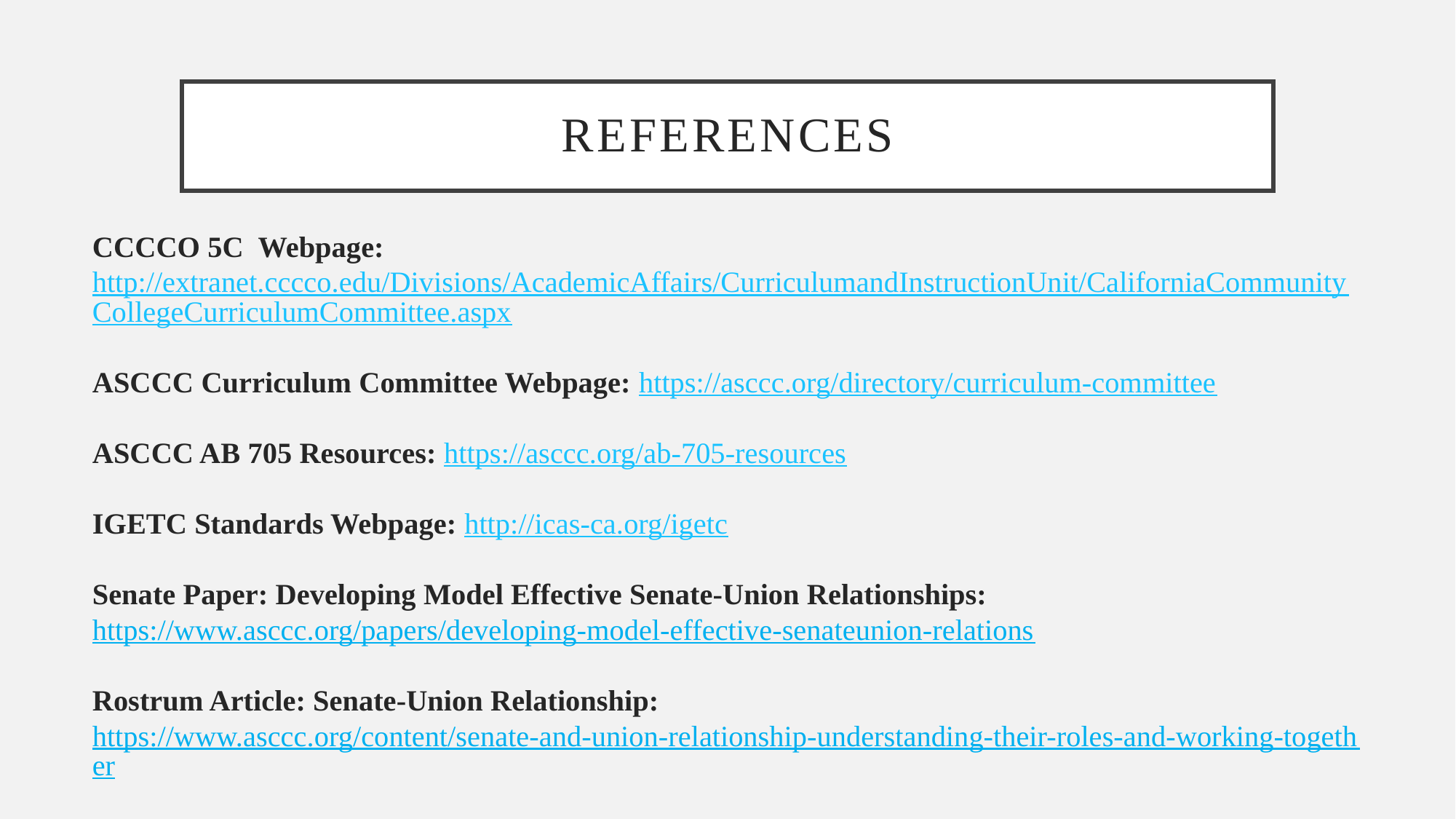

# references
CCCCO 5C  Webpage: http://extranet.cccco.edu/Divisions/AcademicAffairs/CurriculumandInstructionUnit/CaliforniaCommunityCollegeCurriculumCommittee.aspx

ASCCC Curriculum Committee Webpage: https://asccc.org/directory/curriculum-committee

ASCCC AB 705 Resources: https://asccc.org/ab-705-resources

IGETC Standards Webpage: http://icas-ca.org/igetc

Senate Paper: Developing Model Effective Senate-Union Relationships:
https://www.asccc.org/papers/developing-model-effective-senateunion-relations

Rostrum Article: Senate-Union Relationship:
https://www.asccc.org/content/senate-and-union-relationship-understanding-their-roles-and-working-together

UC TCA: https://www.ucop.edu/transfer-articulation/transferable-course-agreements/index.html